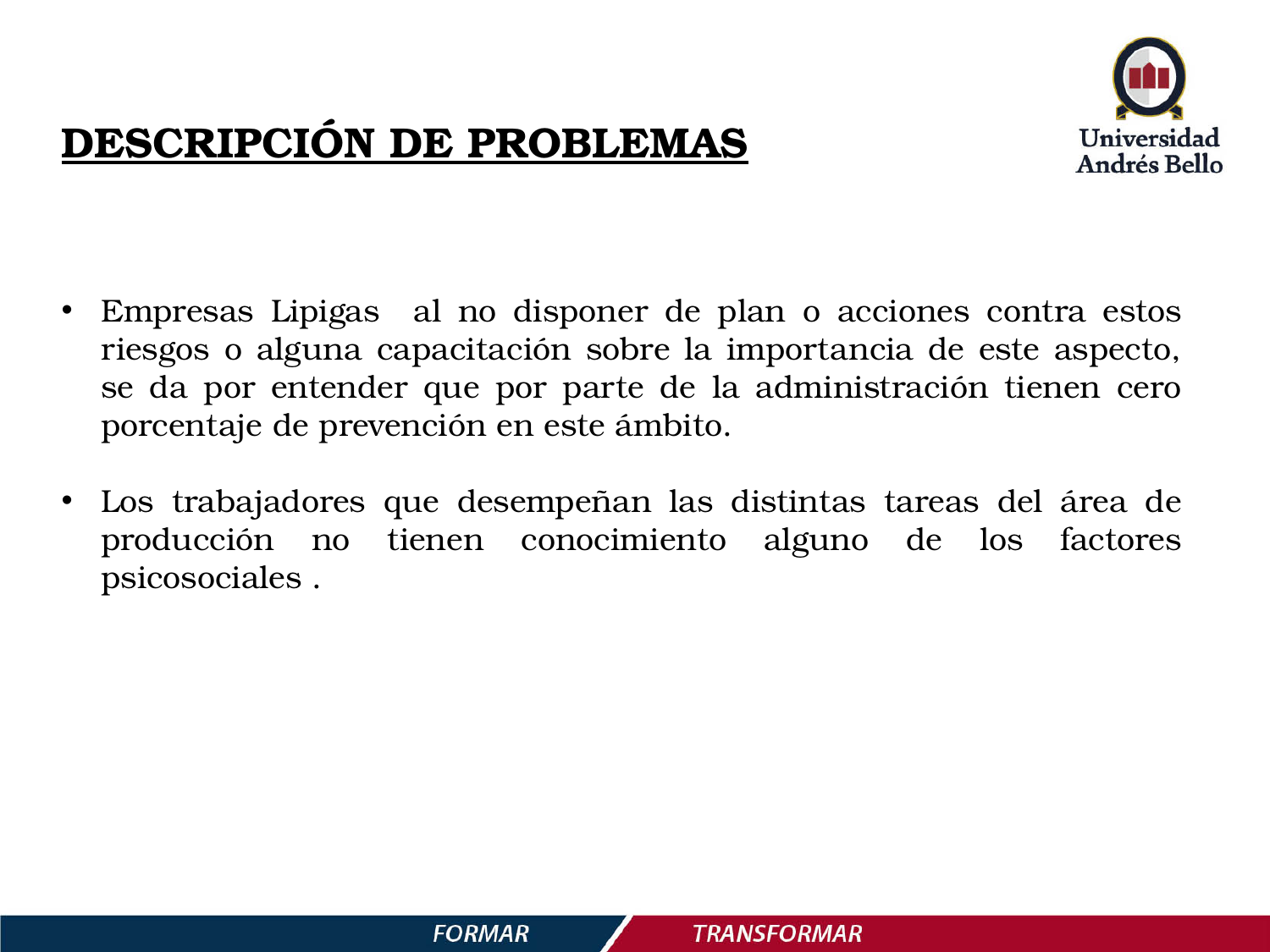

DESCRIPCIÓN DE PROBLEMAS

Empresas Lipigas  al no disponer de plan o acciones contra estos riesgos o alguna capacitación sobre la importancia de este aspecto, se da por entender que por parte de la administración tienen cero porcentaje de prevención en este ámbito.

Los trabajadores que desempeñan las distintas tareas del área de producción no tienen conocimiento alguno de los factores psicosociales .